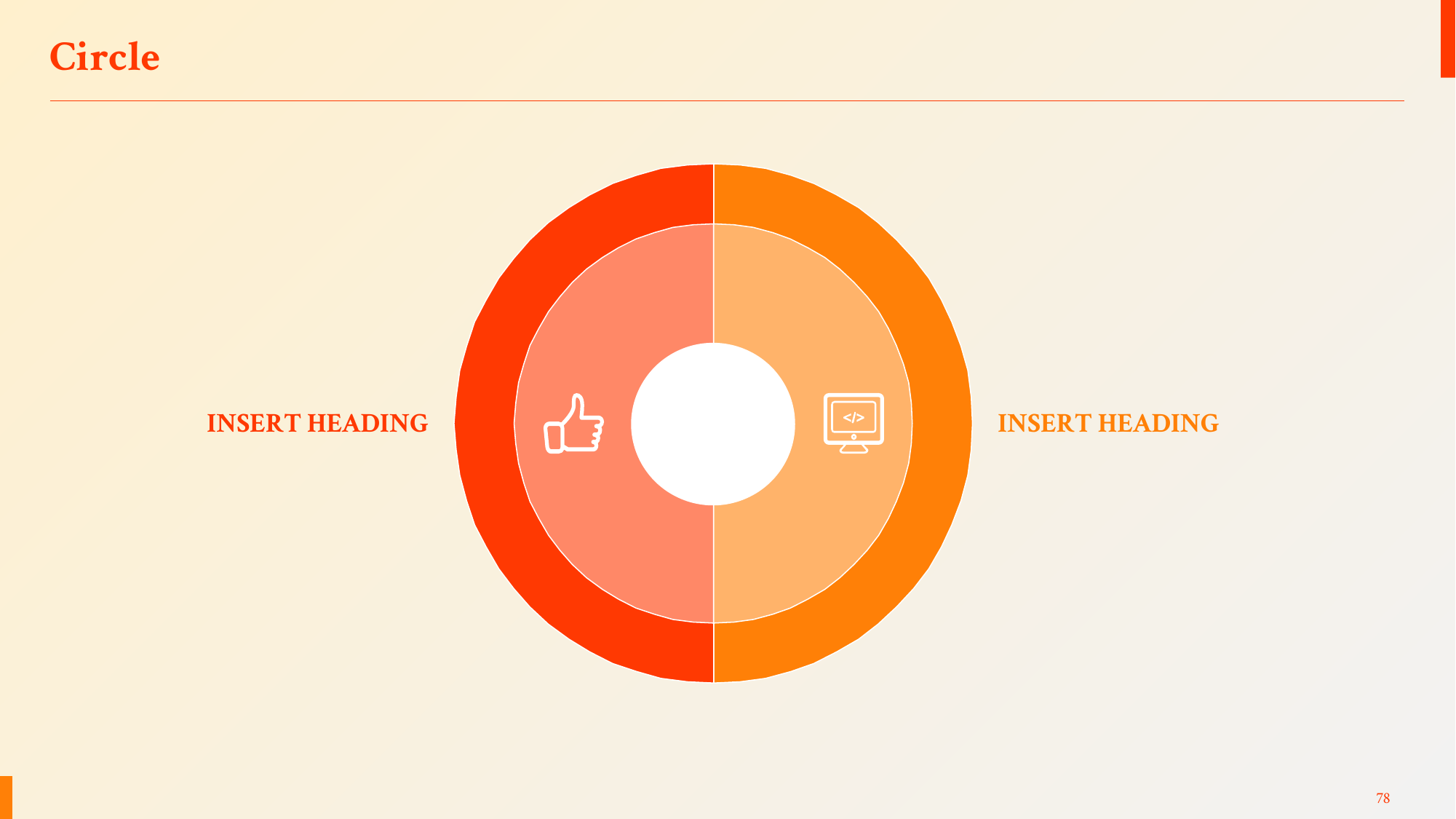

# Circle

TEXT

INSERT HEADING
INSERT HEADING
78